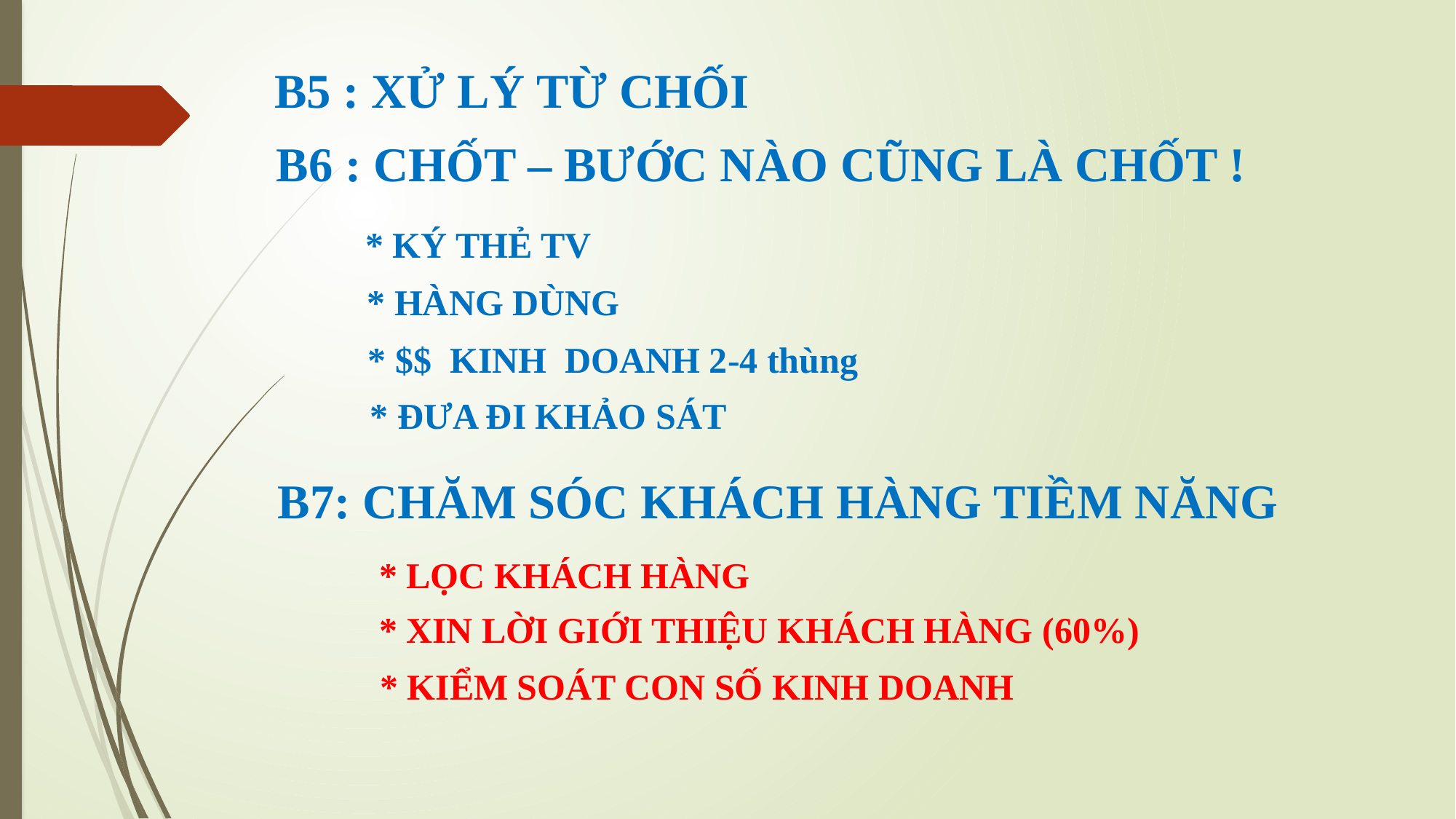

B5 : XỬ LÝ TỪ CHỐI
B6 : CHỐT – BƯỚC NÀO CŨNG LÀ CHỐT !
* KÝ THẺ TV
* HÀNG DÙNG
* $$  KINH  DOANH 2-4 thùng
* ĐƯA ĐI KHẢO SÁT
B7: CHĂM SÓC KHÁCH HÀNG TIỀM NĂNG
* LỌC KHÁCH HÀNG
* XIN LỜI GIỚI THIỆU KHÁCH HÀNG (60%)
* KIỂM SOÁT CON SỐ KINH DOANH